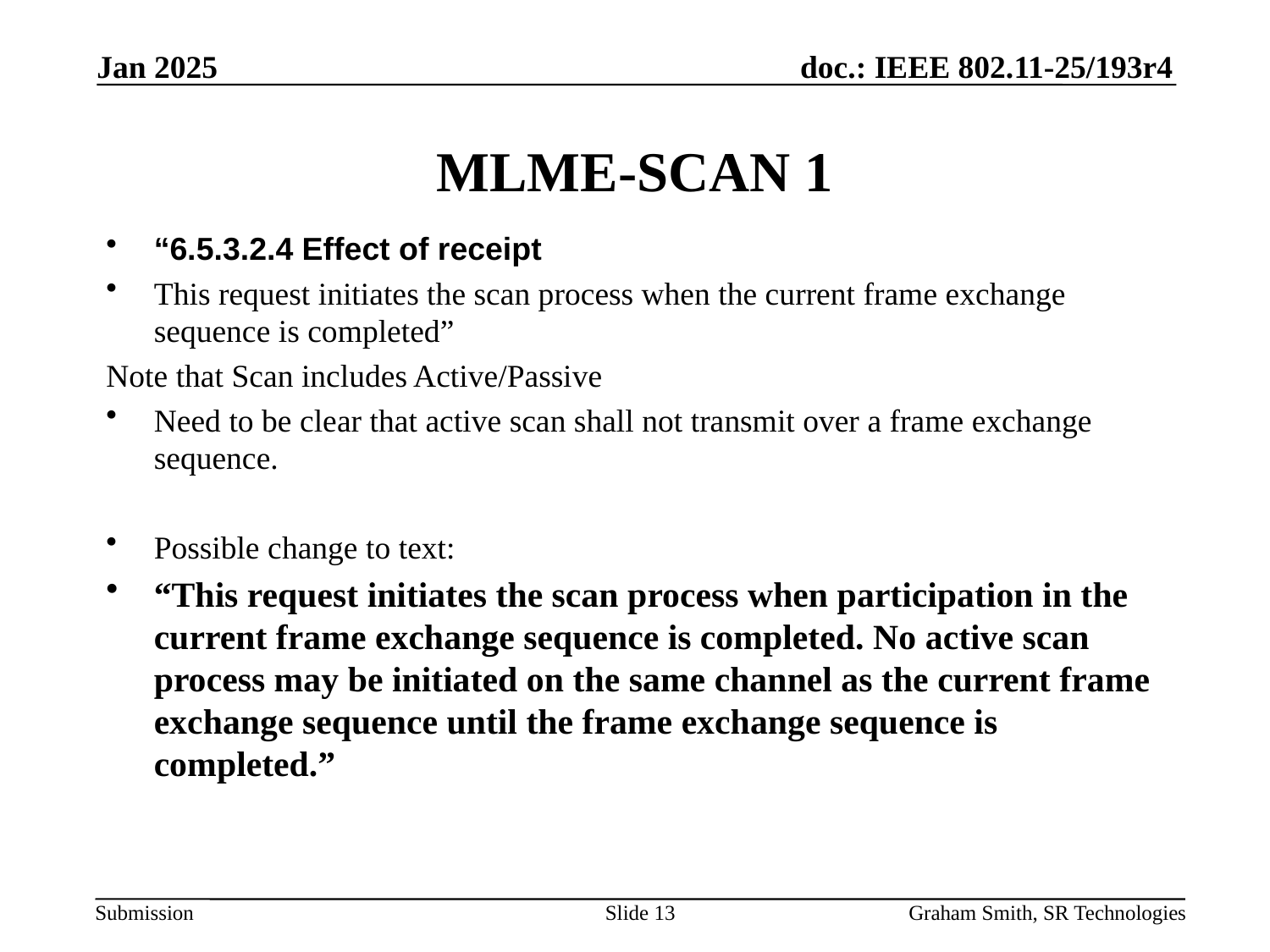

Jan 2025
# MLME-SCAN 1
“6.5.3.2.4 Effect of receipt
This request initiates the scan process when the current frame exchange sequence is completed”
Note that Scan includes Active/Passive
Need to be clear that active scan shall not transmit over a frame exchange sequence.

Possible change to text:
“This request initiates the scan process when participation in the current frame exchange sequence is completed. No active scan process may be initiated on the same channel as the current frame exchange sequence until the frame exchange sequence is completed.”

Slide 13
Graham Smith, SR Technologies